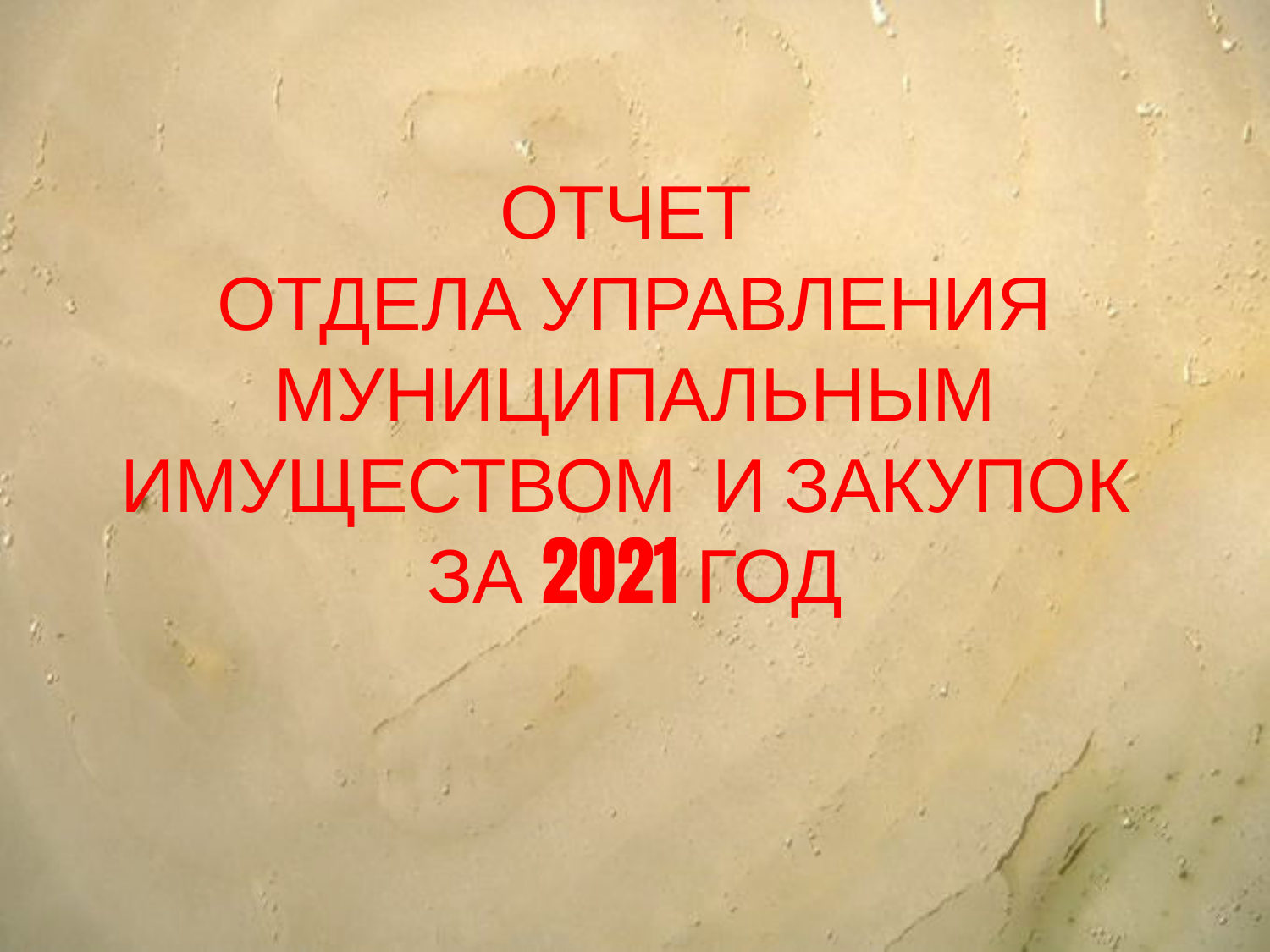

# ОТЧЕТ ОТДЕЛА УПРАВЛЕНИЯ МУНИЦИПАЛЬНЫМ ИМУЩЕСТВОМ  И ЗАКУПОК ЗА 2021 ГОД